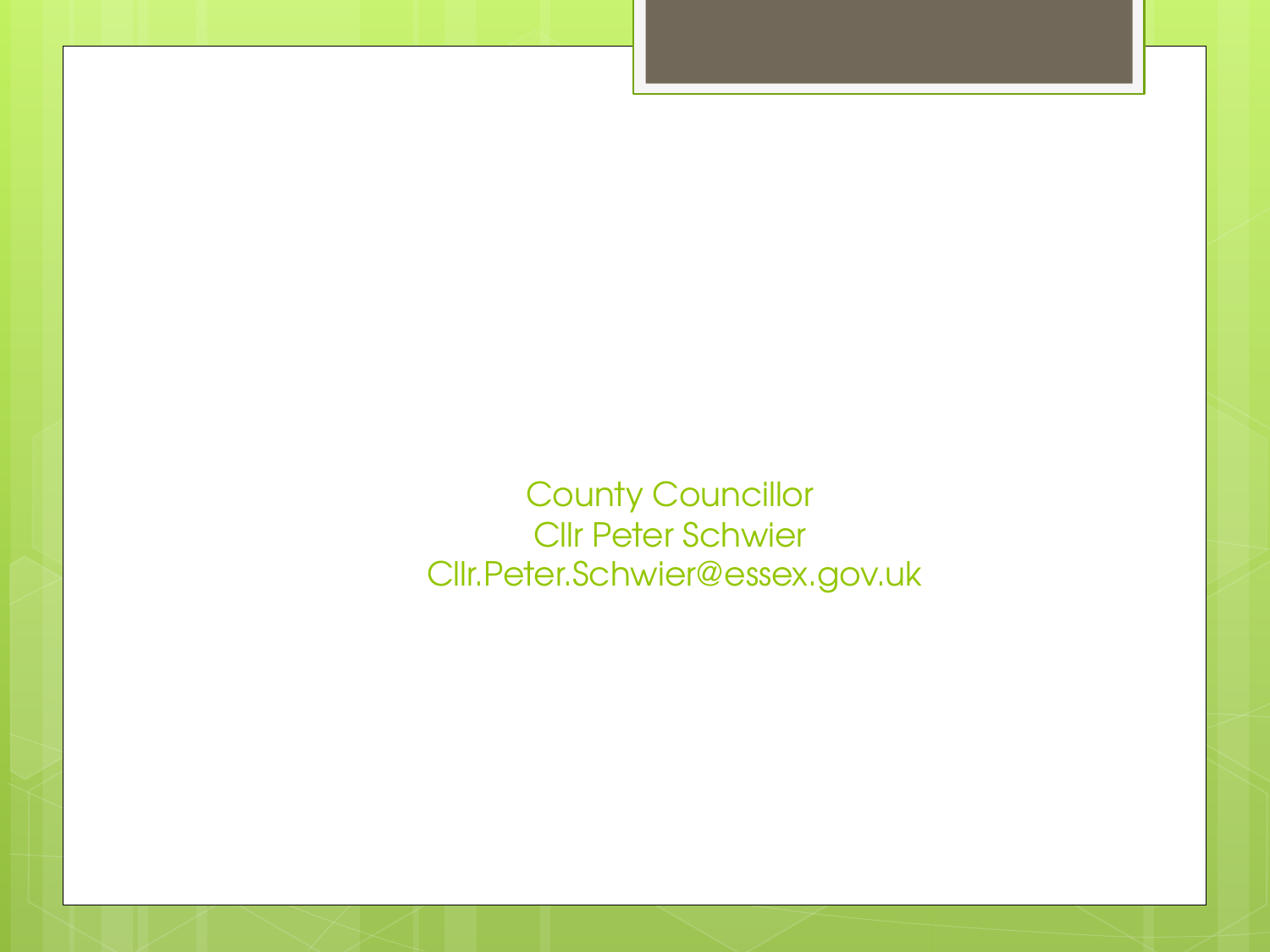

# County Councillor Cllr Peter Schwier Cllr.Peter.Schwier@essex.gov.uk